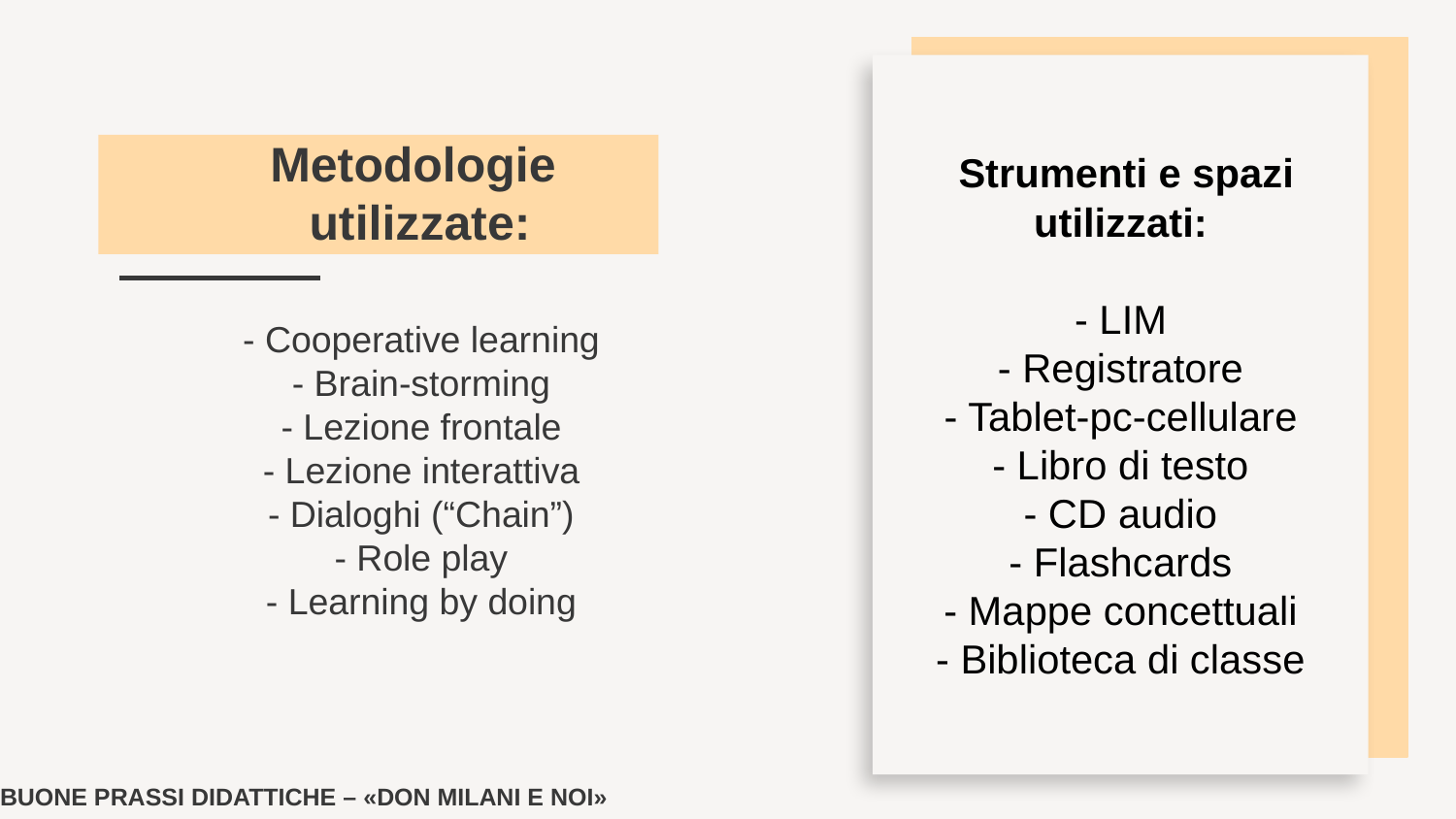

Strumenti e spazi utilizzati:

- LIM
- Registratore
- Tablet-pc-cellulare
- Libro di testo
- CD audio
- Flashcards
- Mappe concettuali
- Biblioteca di classe
# Metodologie utilizzate:

- Cooperative learning
- Brain-storming
- Lezione frontale
- Lezione interattiva
- Dialoghi (“Chain”)
- Role play
- Learning by doing
BUONE PRASSI DIDATTICHE – «DON MILANI E NOI»